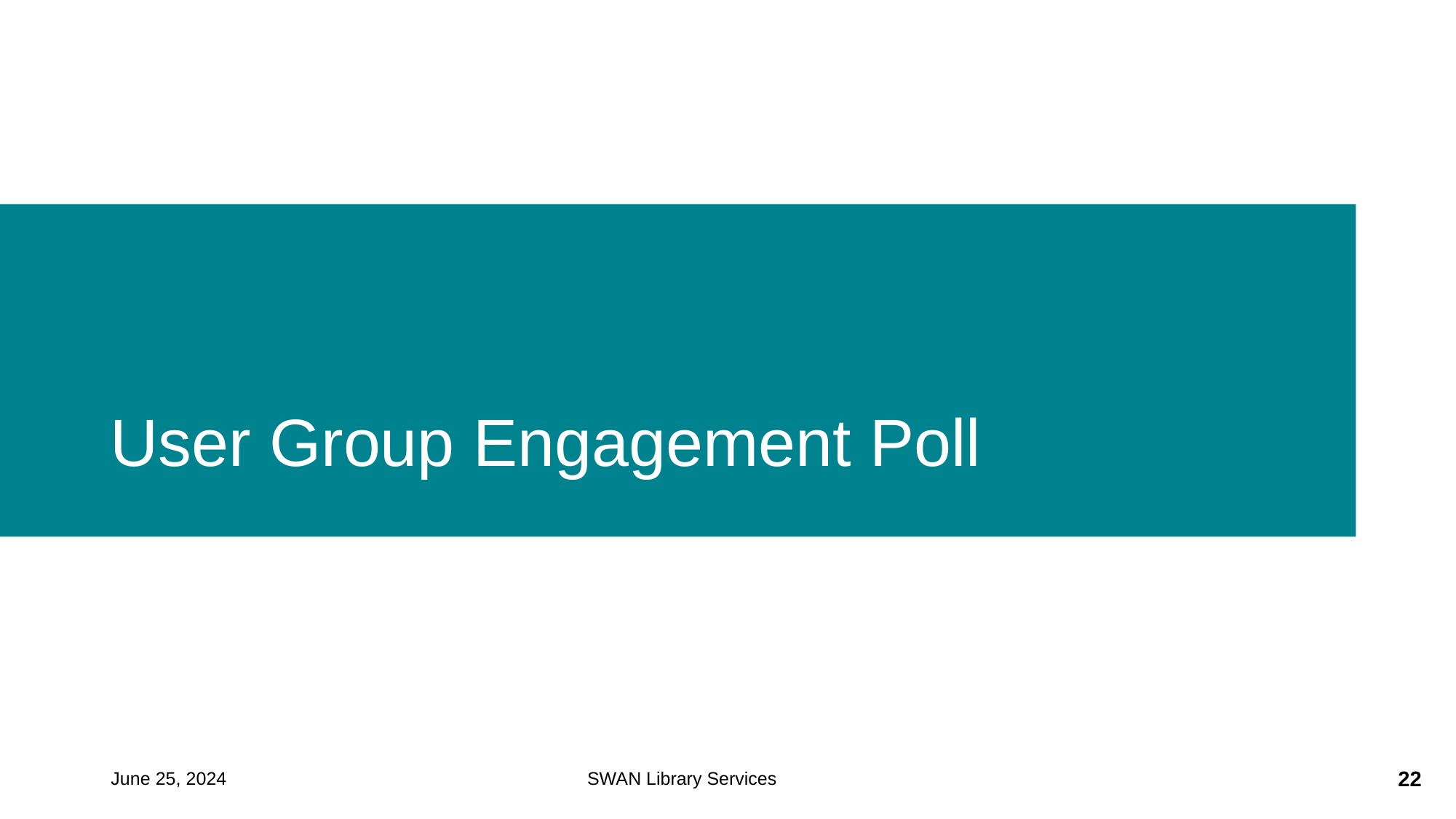

# User Group Engagement Poll

June 25, 2024
22
SWAN Library Services